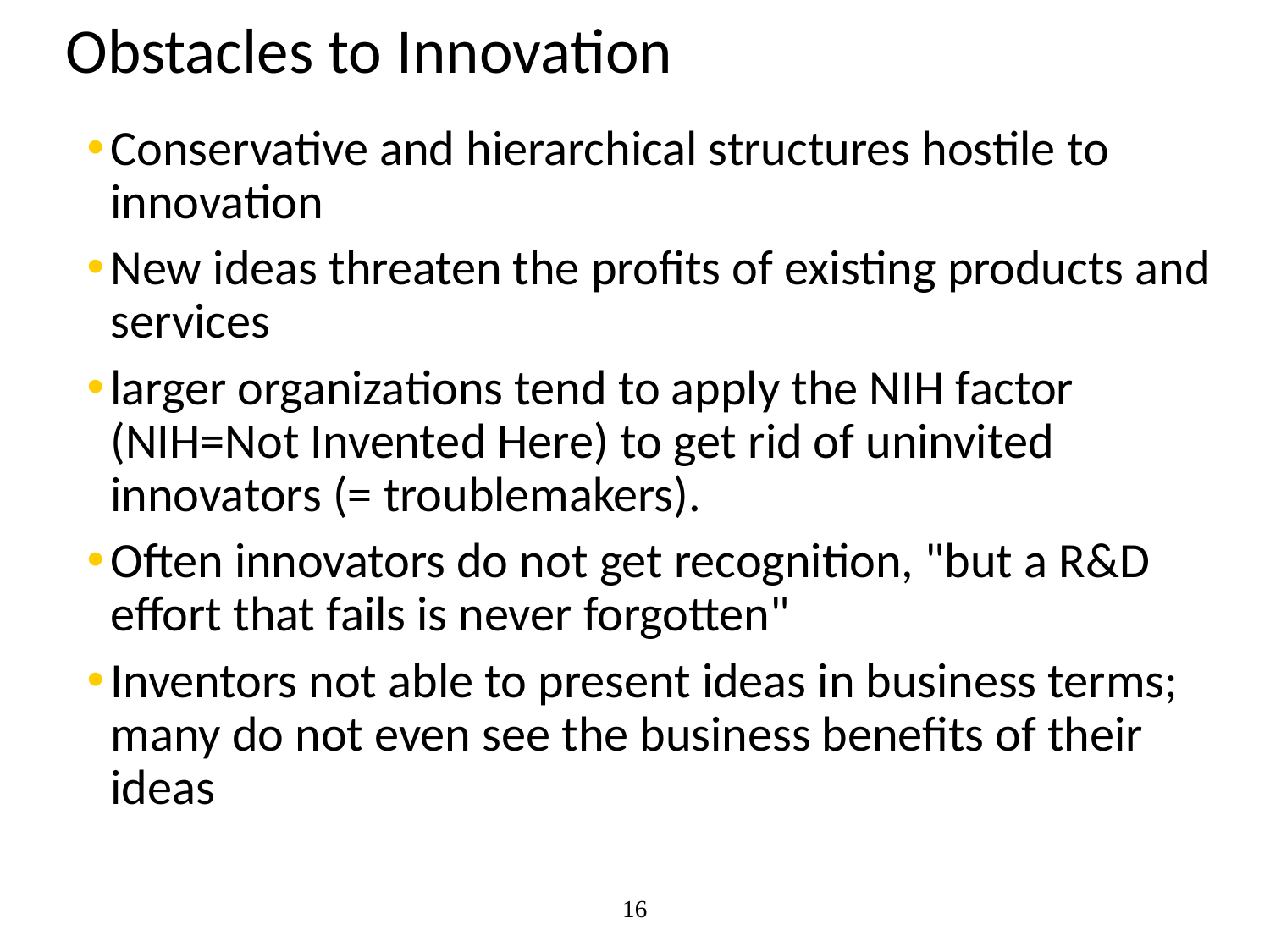

# Obstacles to Innovation
Conservative and hierarchical structures hostile to innovation
New ideas threaten the profits of existing products and services
larger organizations tend to apply the NIH factor (NIH=Not Invented Here) to get rid of uninvited innovators (= troublemakers).
Often innovators do not get recognition, "but a R&D effort that fails is never forgotten"
Inventors not able to present ideas in business terms;  many do not even see the business benefits of their ideas
16